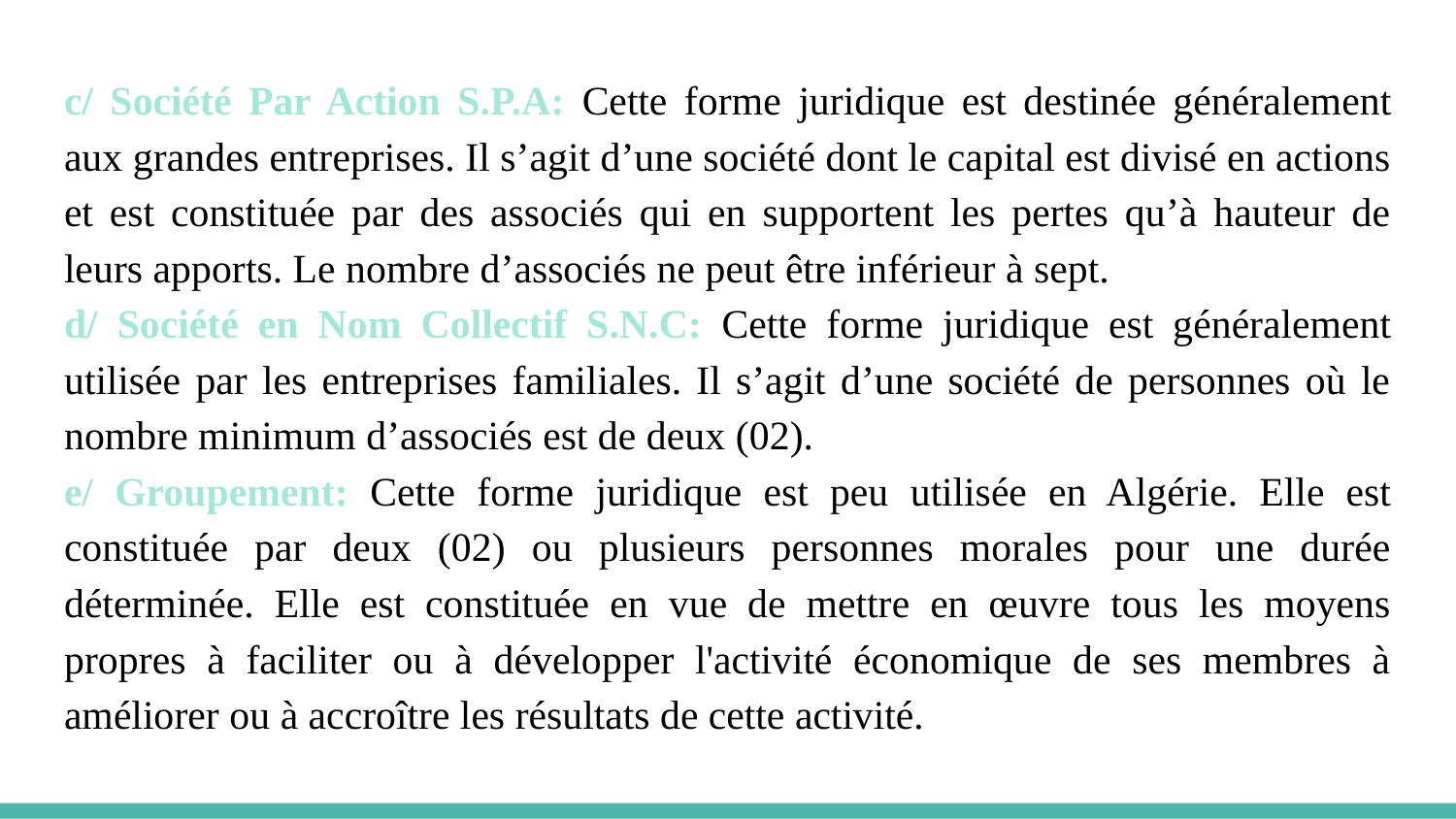

c/ Société Par Action S.P.A: Cette forme juridique est destinée généralement aux grandes entreprises. Il s’agit d’une société dont le capital est divisé en actions et est constituée par des associés qui en supportent les pertes qu’à hauteur de leurs apports. Le nombre d’associés ne peut être inférieur à sept.
d/ Société en Nom Collectif S.N.C: Cette forme juridique est généralement utilisée par les entreprises familiales. Il s’agit d’une société de personnes où le nombre minimum d’associés est de deux (02).
e/ Groupement: Cette forme juridique est peu utilisée en Algérie. Elle est constituée par deux (02) ou plusieurs personnes morales pour une durée déterminée. Elle est constituée en vue de mettre en œuvre tous les moyens propres à faciliter ou à développer l'activité économique de ses membres à améliorer ou à accroître les résultats de cette activité.